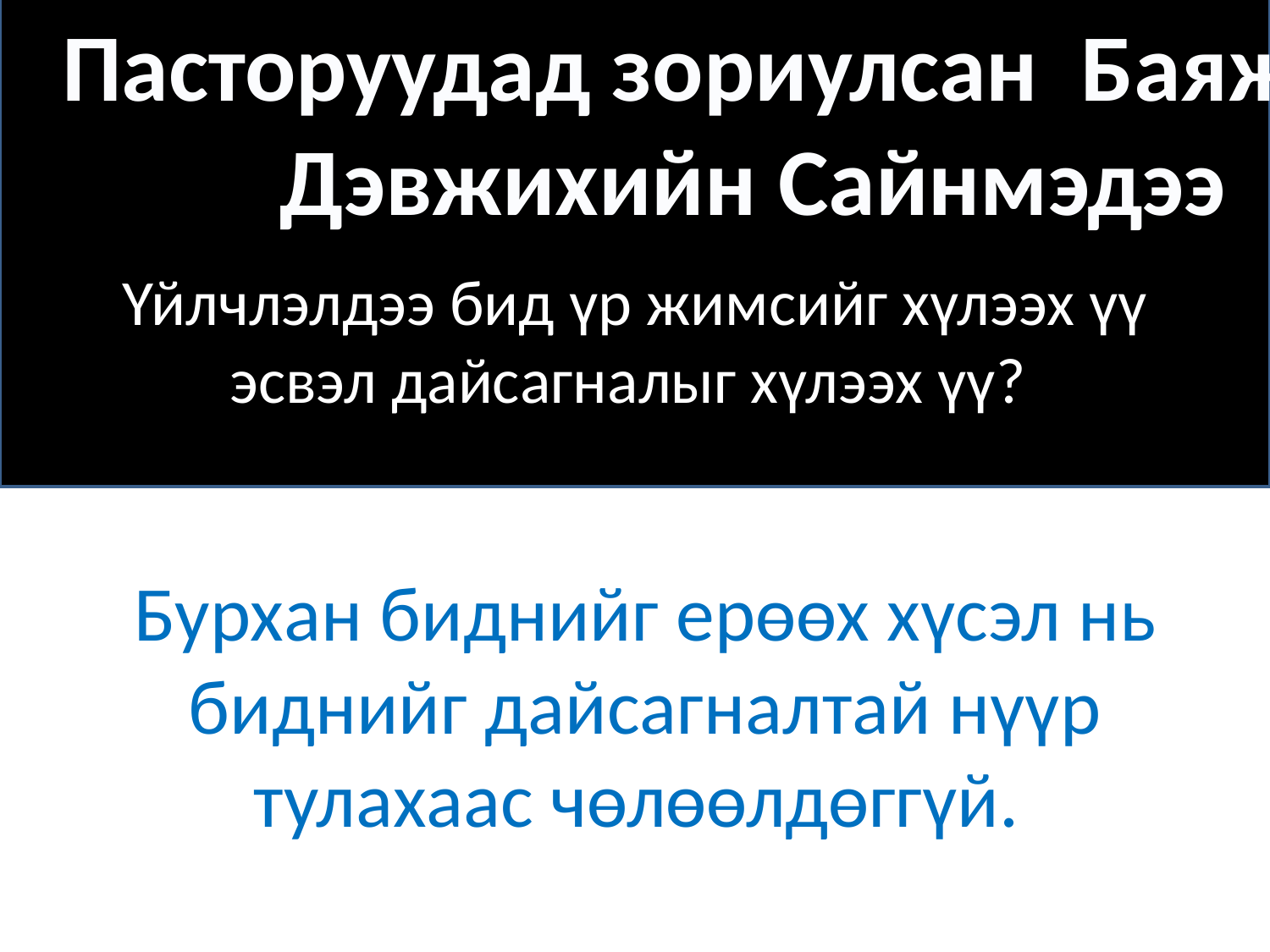

Пасторуудад зориулсан  Баяжиж
Дэвжихийн Сайнмэдээ

Үйлчлэлдээ бид үр жимсийг хүлээх үү эсвэл дайсагналыг хүлээх үү?
# Бурхан биднийг ерөөх хүсэл нь биднийг дайсагналтай нүүр тулахаас чөлөөлдөггүй.